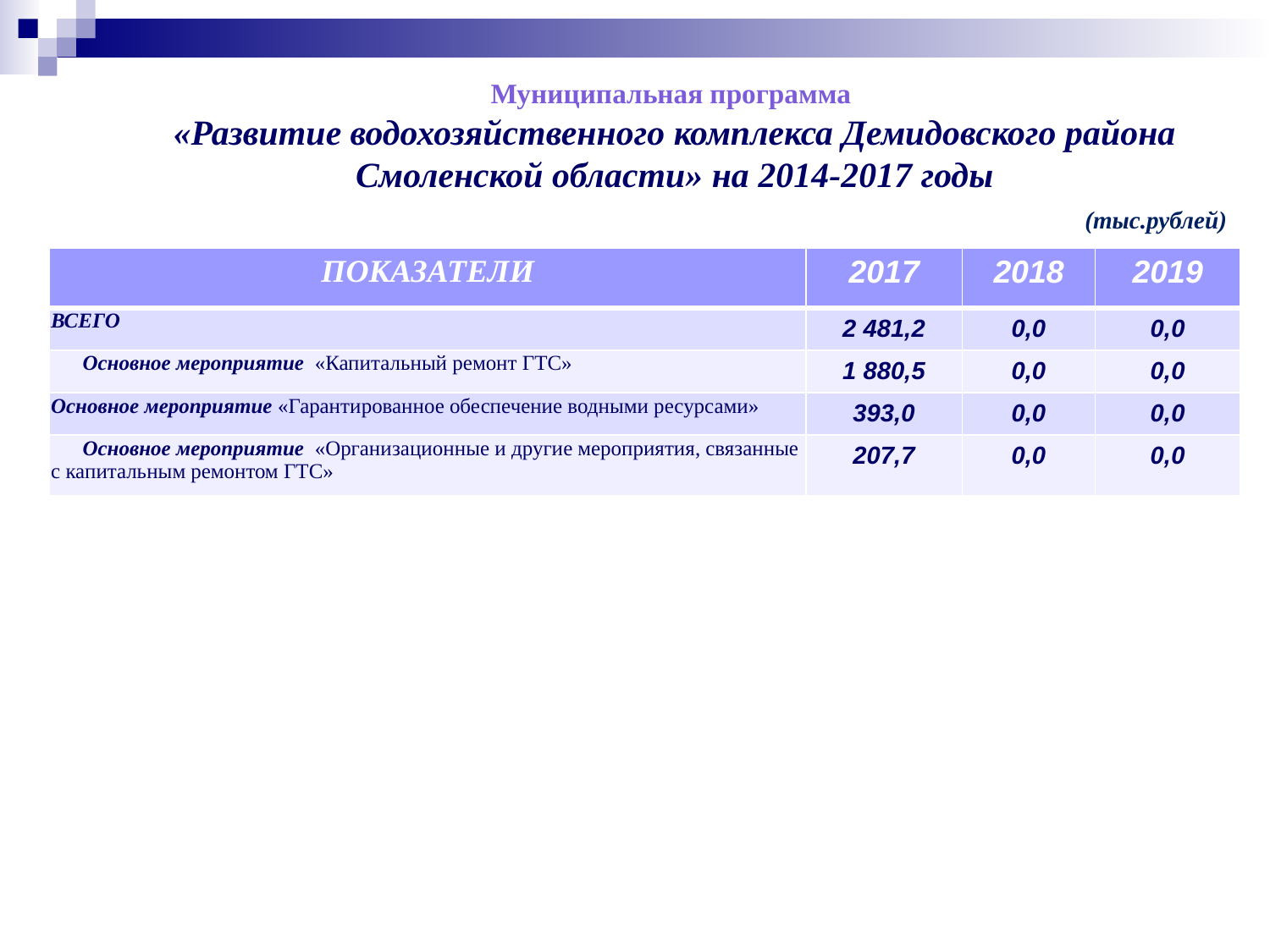

Муниципальная программа
«Развитие водохозяйственного комплекса Демидовского района Смоленской области» на 2014-2017 годы
(тыс.рублей)
| ПОКАЗАТЕЛИ | 2017 | 2018 | 2019 |
| --- | --- | --- | --- |
| ВСЕГО | 2 481,2 | 0,0 | 0,0 |
| Основное мероприятие «Капитальный ремонт ГТС» | 1 880,5 | 0,0 | 0,0 |
| Основное мероприятие «Гарантированное обеспечение водными ресурсами» | 393,0 | 0,0 | 0,0 |
| Основное мероприятие «Организационные и другие мероприятия, связанные с капитальным ремонтом ГТС» | 207,7 | 0,0 | 0,0 |